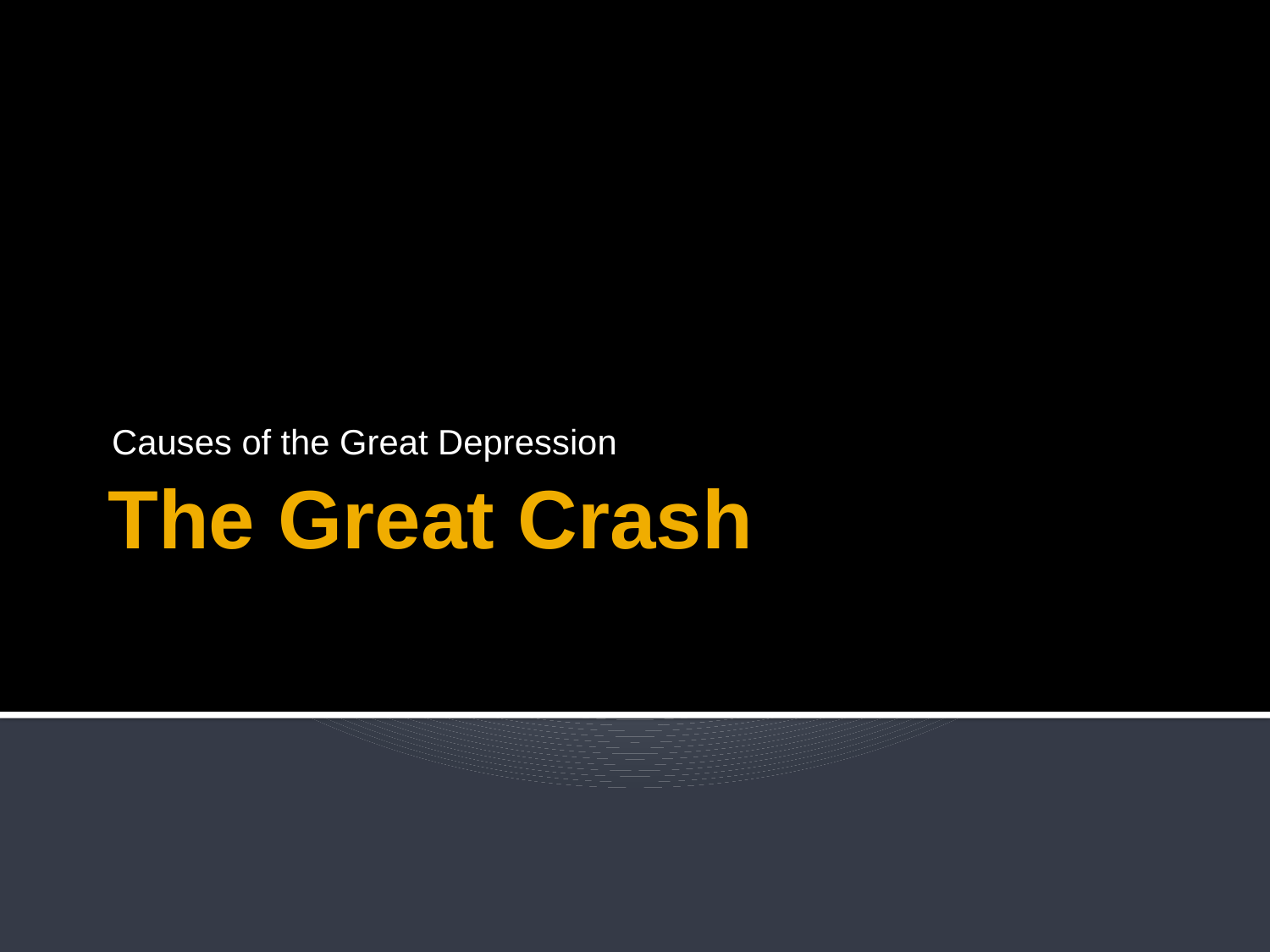

Causes of the Great Depression
# The Great Crash